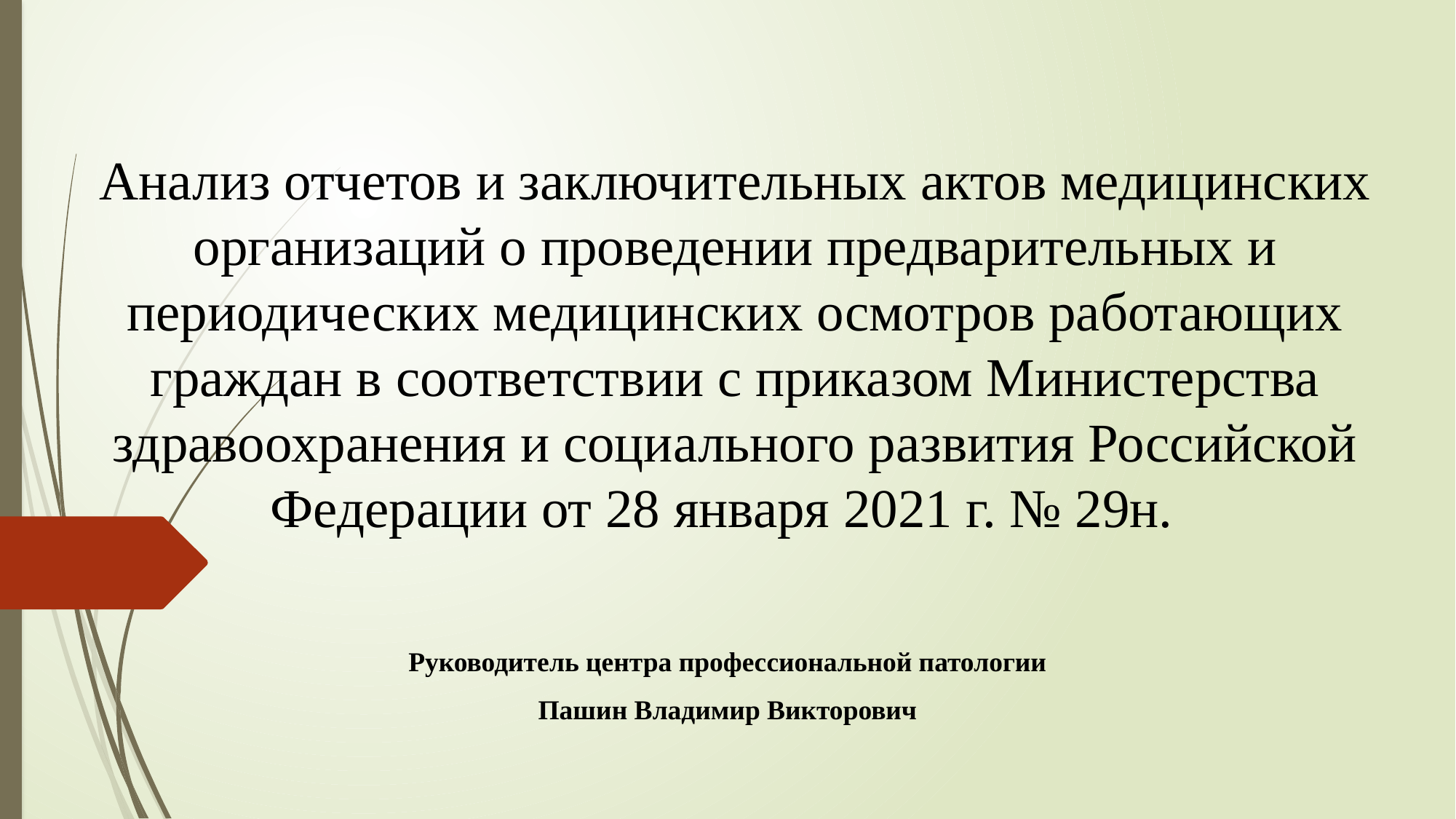

# Анализ отчетов и заключительных актов медицинских организаций о проведении предварительных и периодических медицинских осмотров работающих граждан в соответствии с приказом Министерства здравоохранения и социального развития Российской Федерации от 28 января 2021 г. № 29н.
Руководитель центра профессиональной патологии
Пашин Владимир Викторович